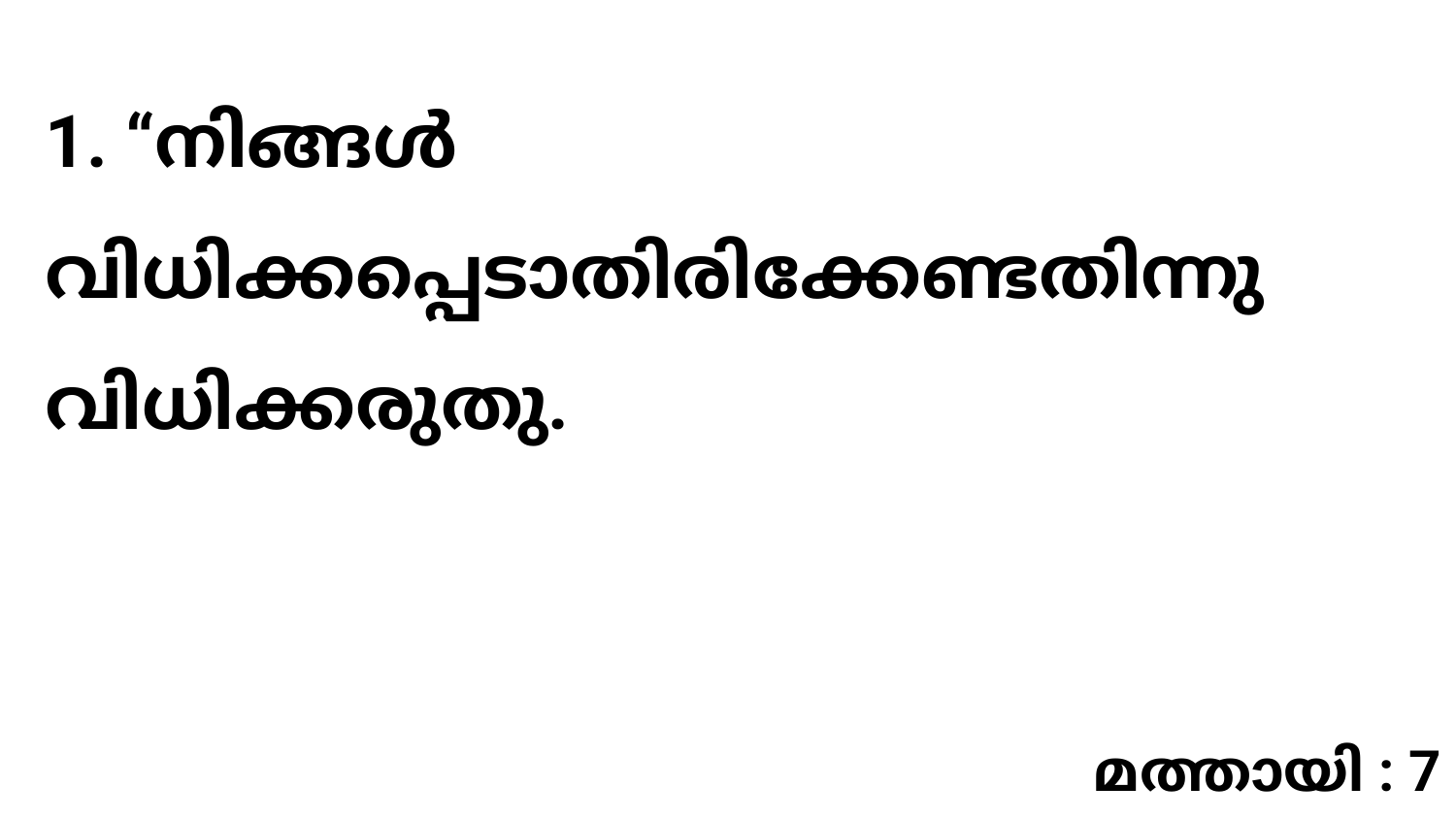

1. “നിങ്ങൾ വിധിക്കപ്പെടാതിരിക്കേണ്ടതിന്നു വിധിക്കരുതു.
മത്തായി : 7